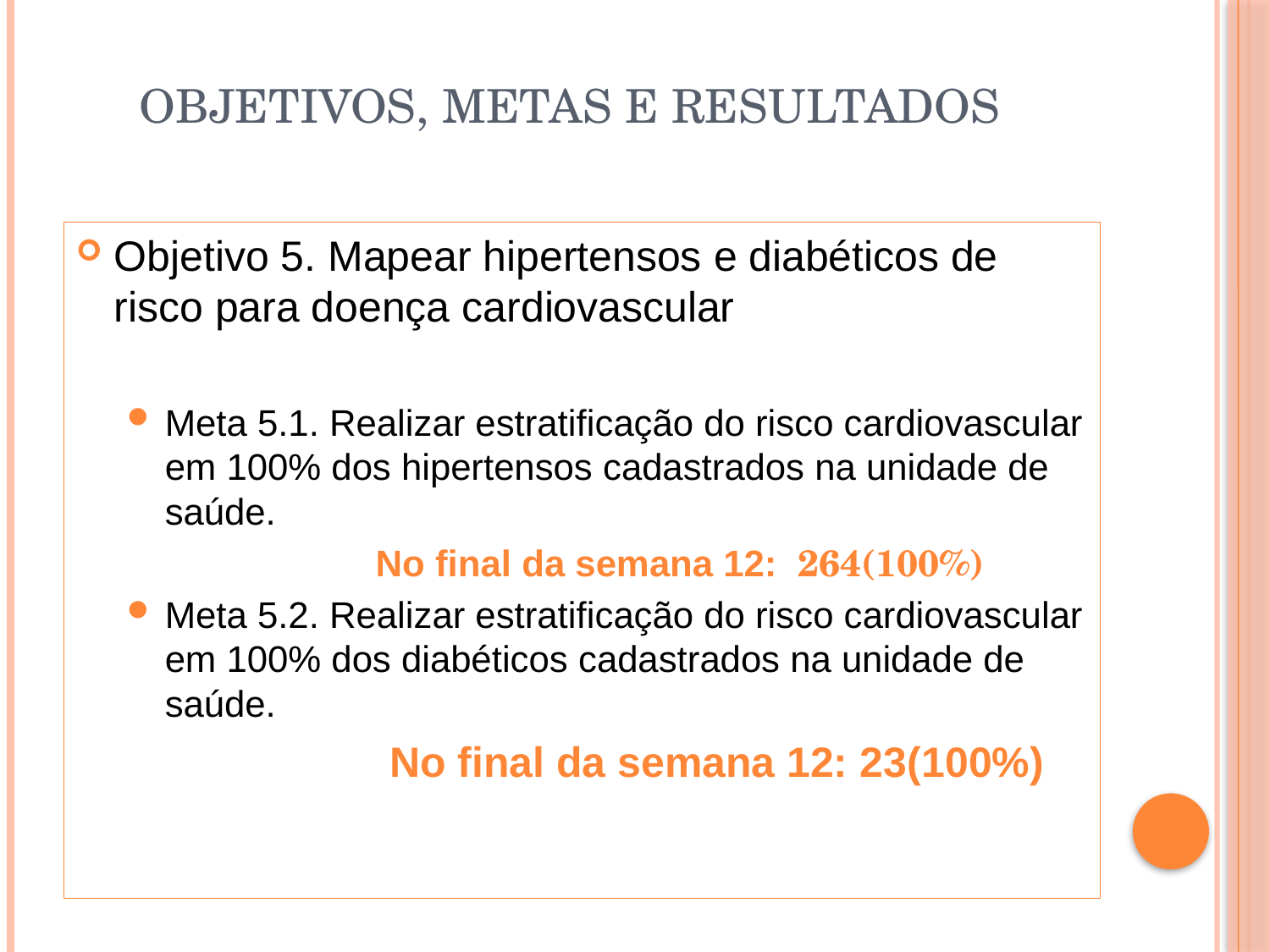

# OBJETIVOS, METAS E RESULTADOS
Objetivo 5. Mapear hipertensos e diabéticos de risco para doença cardiovascular

Meta 5.1. Realizar estratificação do risco cardiovascular em 100% dos hipertensos cadastrados na unidade de saúde.
                        No final da semana 12:  264(100%)
Meta 5.2. Realizar estratificação do risco cardiovascular em 100% dos diabéticos cadastrados na unidade de saúde.
                          No final da semana 12: 23(100%)